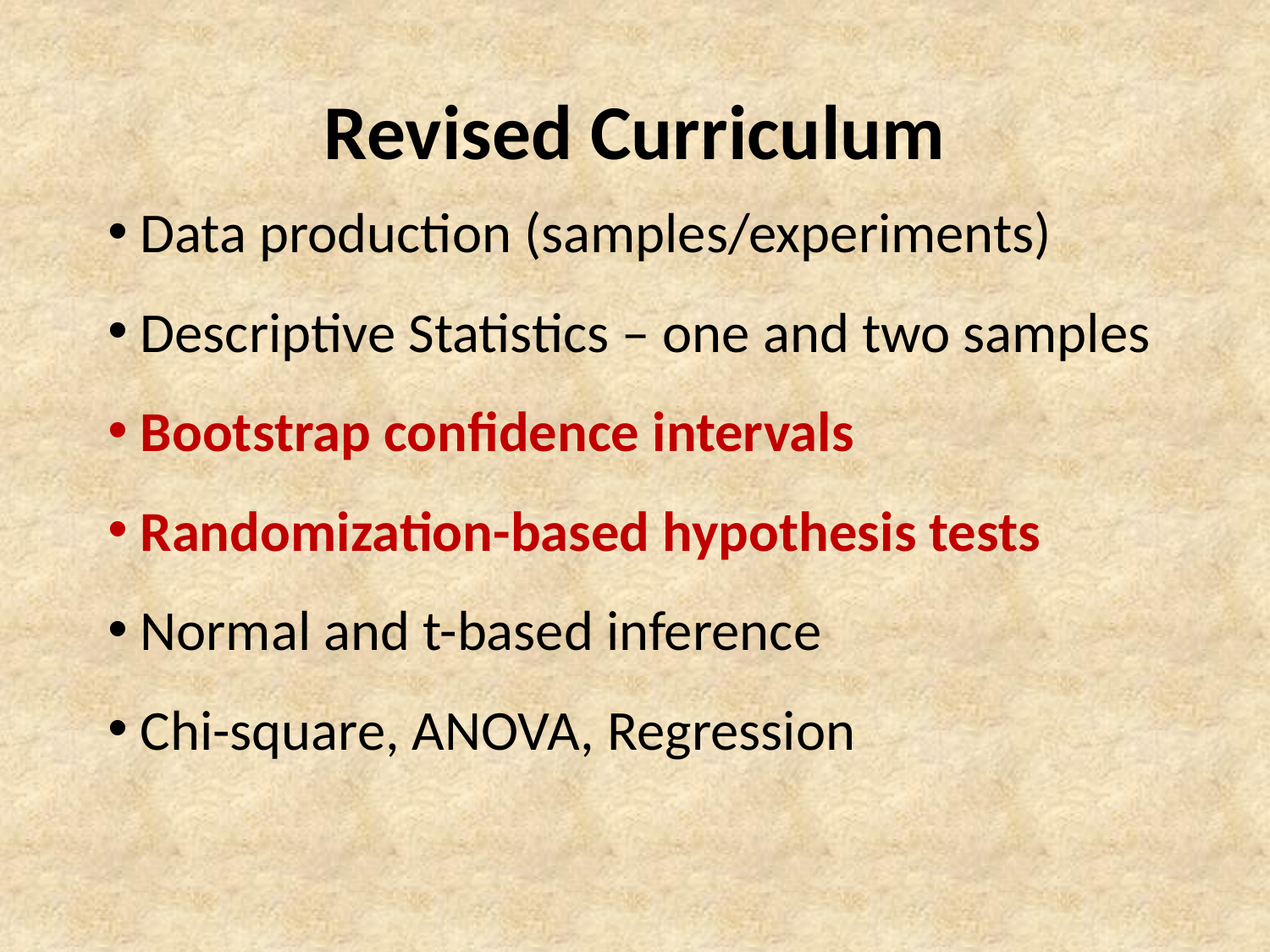

# Revised Curriculum
Data production (samples/experiments)
Descriptive Statistics – one and two samples
Bootstrap confidence intervals
Randomization-based hypothesis tests
Normal and t-based inference
Chi-square, ANOVA, Regression